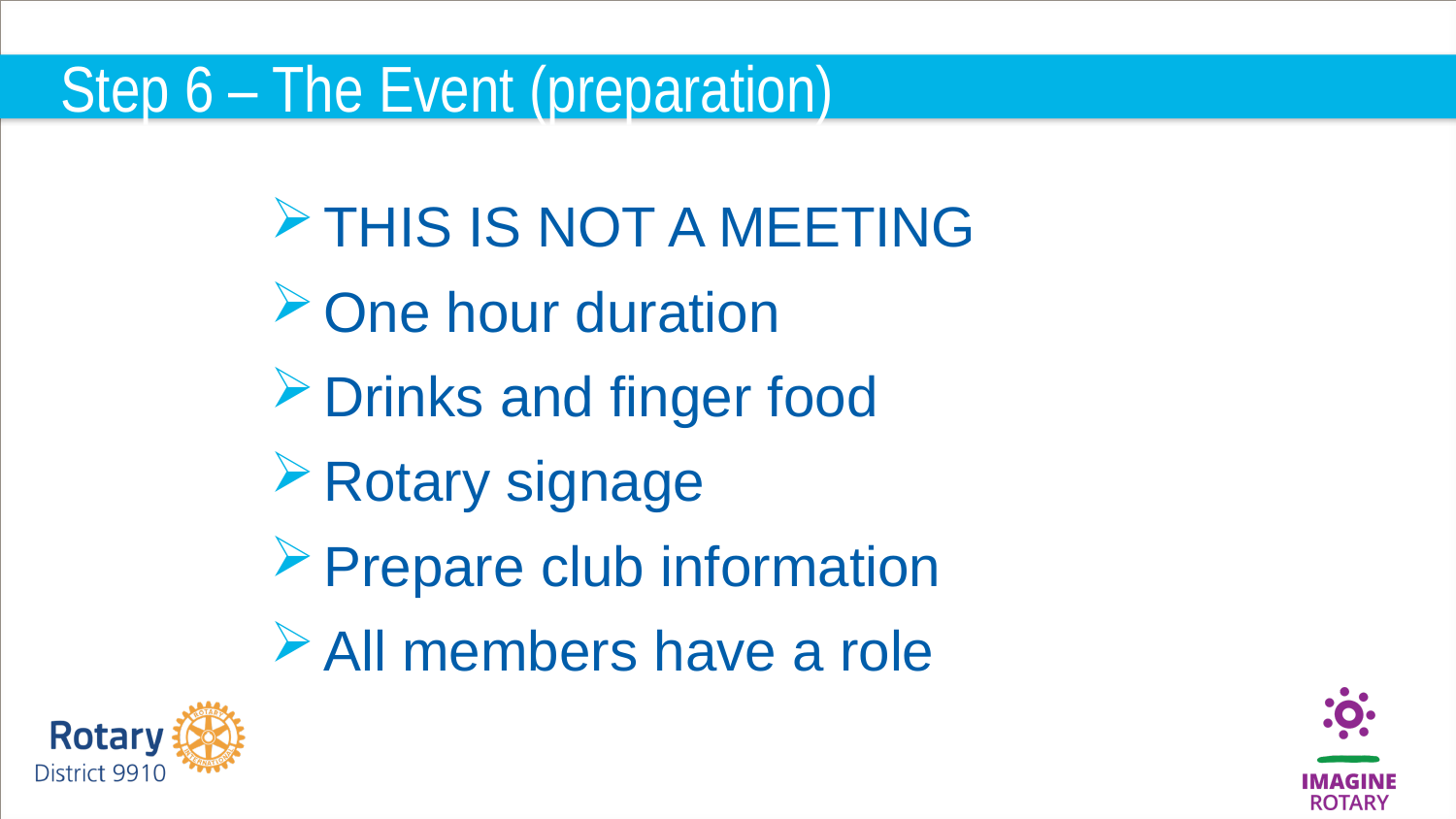

# Step 6 – The Event (preparation)
THIS IS NOT A MEETING
One hour duration
Drinks and finger food
Rotary signage
Prepare club information
All members have a role